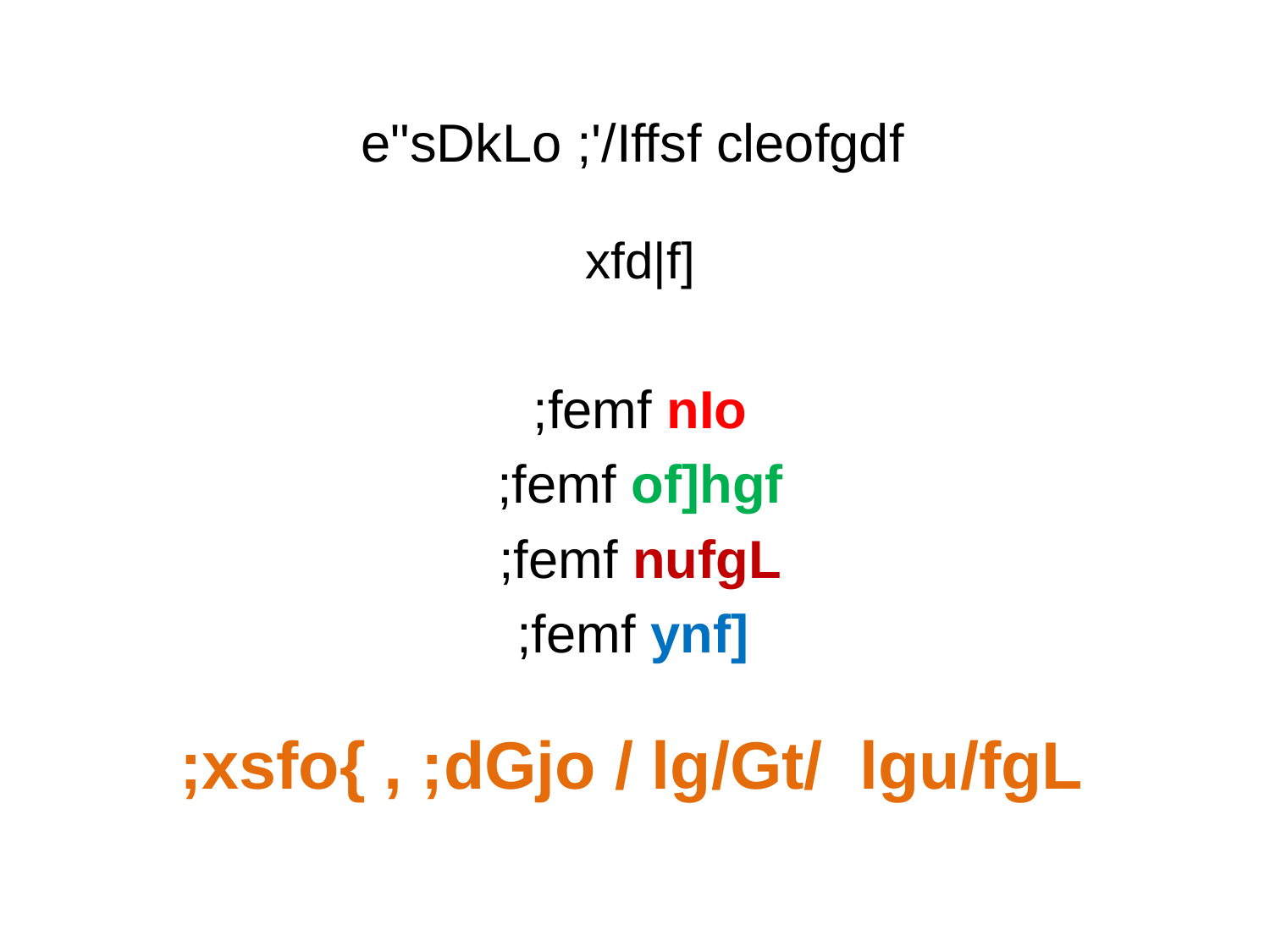

e"sDkLo ;'/Iffsf cleofgdf

xfd|f]

;femf nIo
;femf of]hgf
;femf nufgL
;femf ynf]

;xsfo{ , ;dGjo / lg/Gt/  lgu/fgL